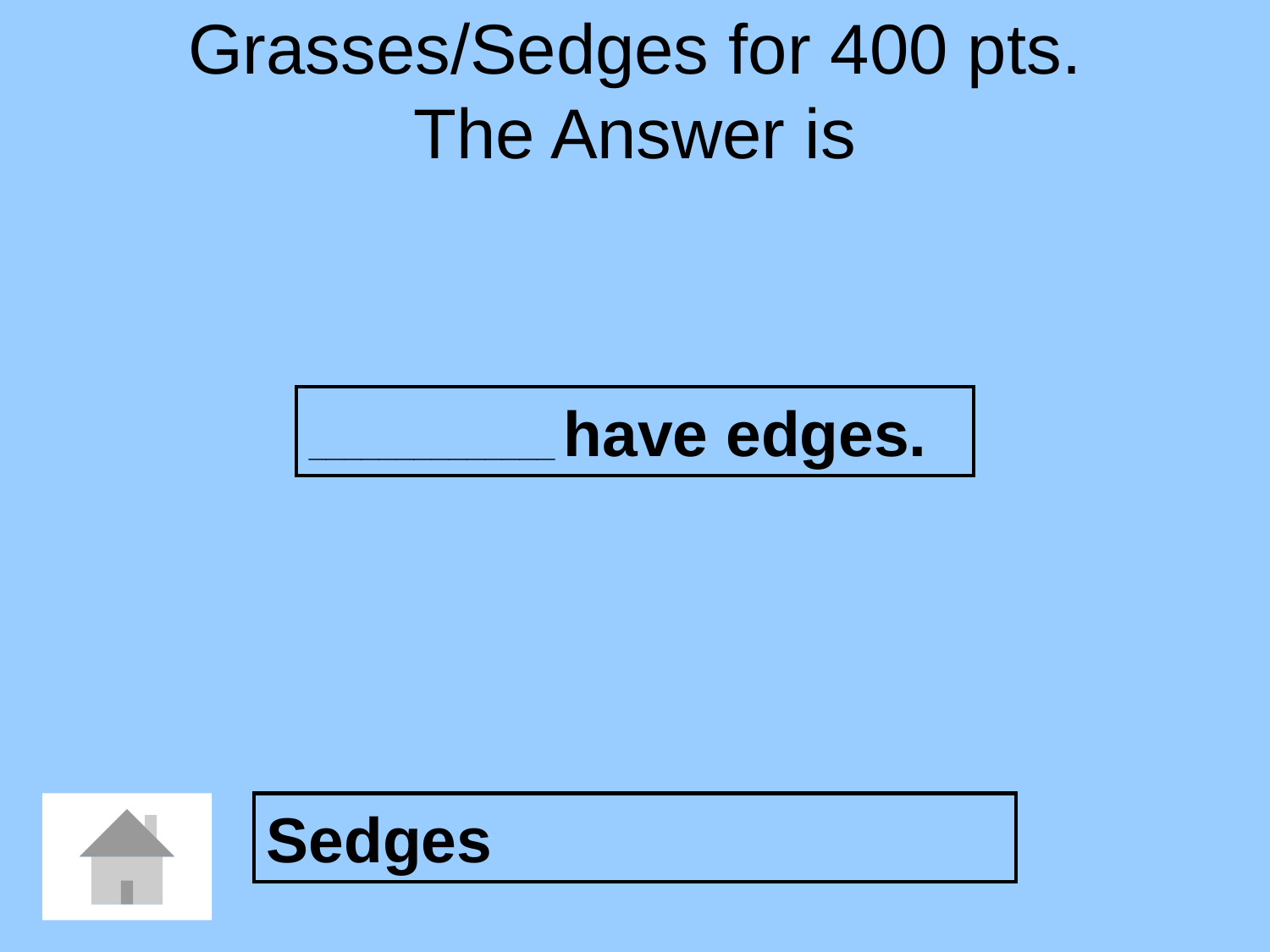

# Grasses/Sedges for 400 pts. The Answer is

______________ have edges.

Sedges